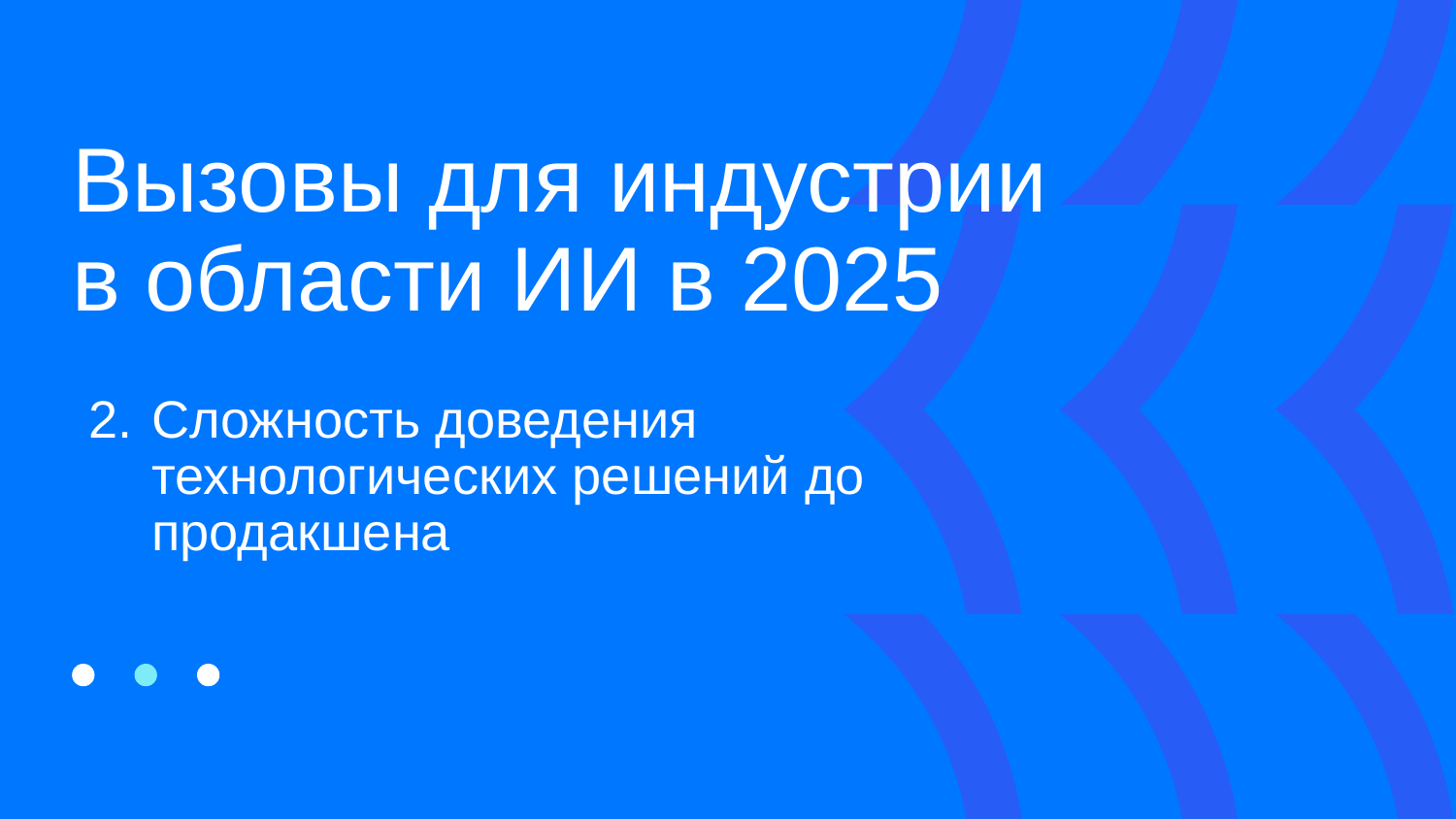

# Вызовы для индустрии в области ИИ в 2025
Сложность доведения технологических решений до продакшена